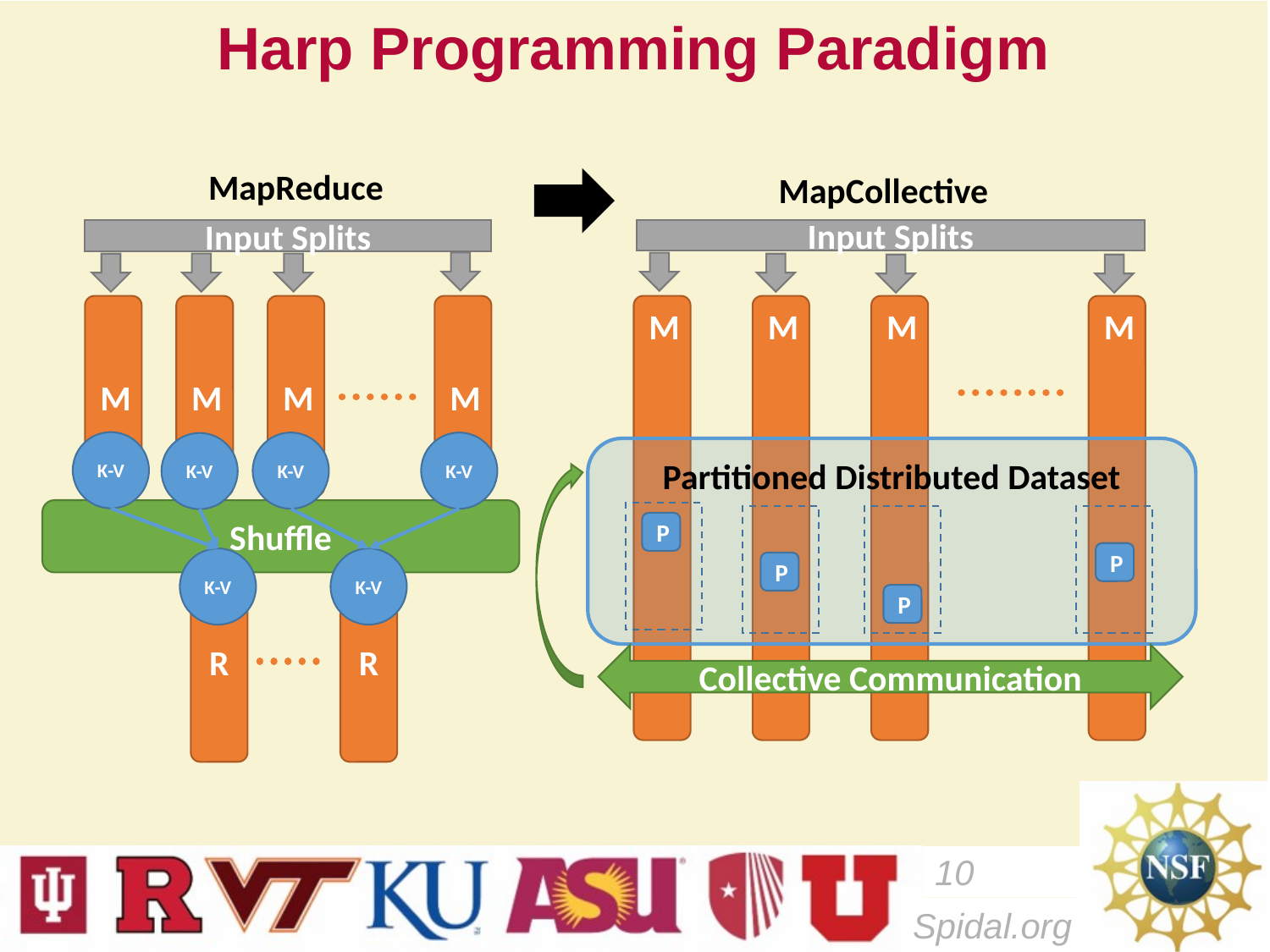

# Harp Programming Paradigm
MapReduce
MapCollective

Input Splits
Input Splits

M
M
M
M
M
M
M
M
K-V
K-V
K-V
K-V
Partitioned Distributed Dataset

Shuffle

P
P
K-V
K-V
P
R
R
P
Collective Communication